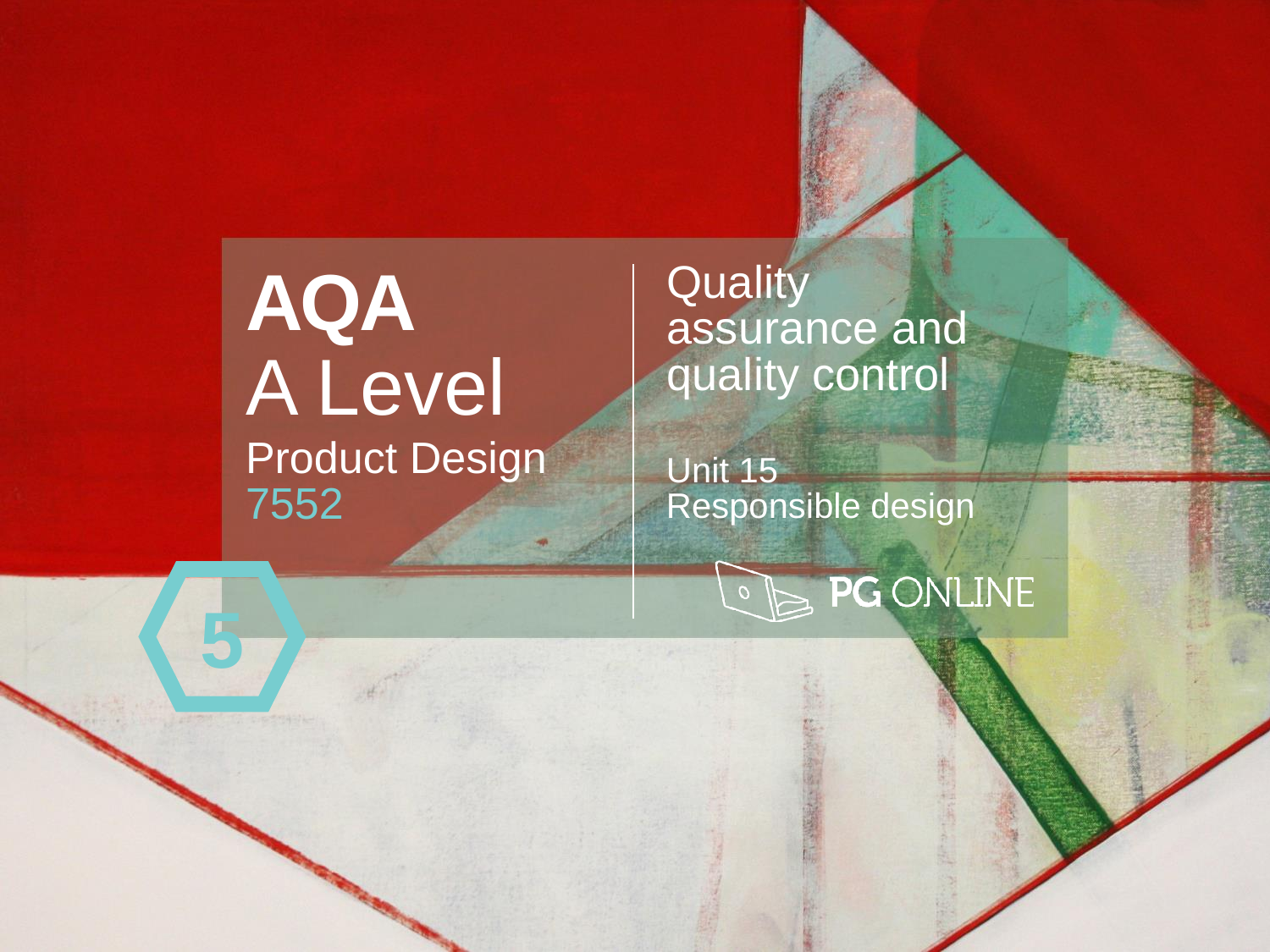

AQA
A Level
Product Design 7552
Quality assurance and quality control
Unit 15
Responsible design
5